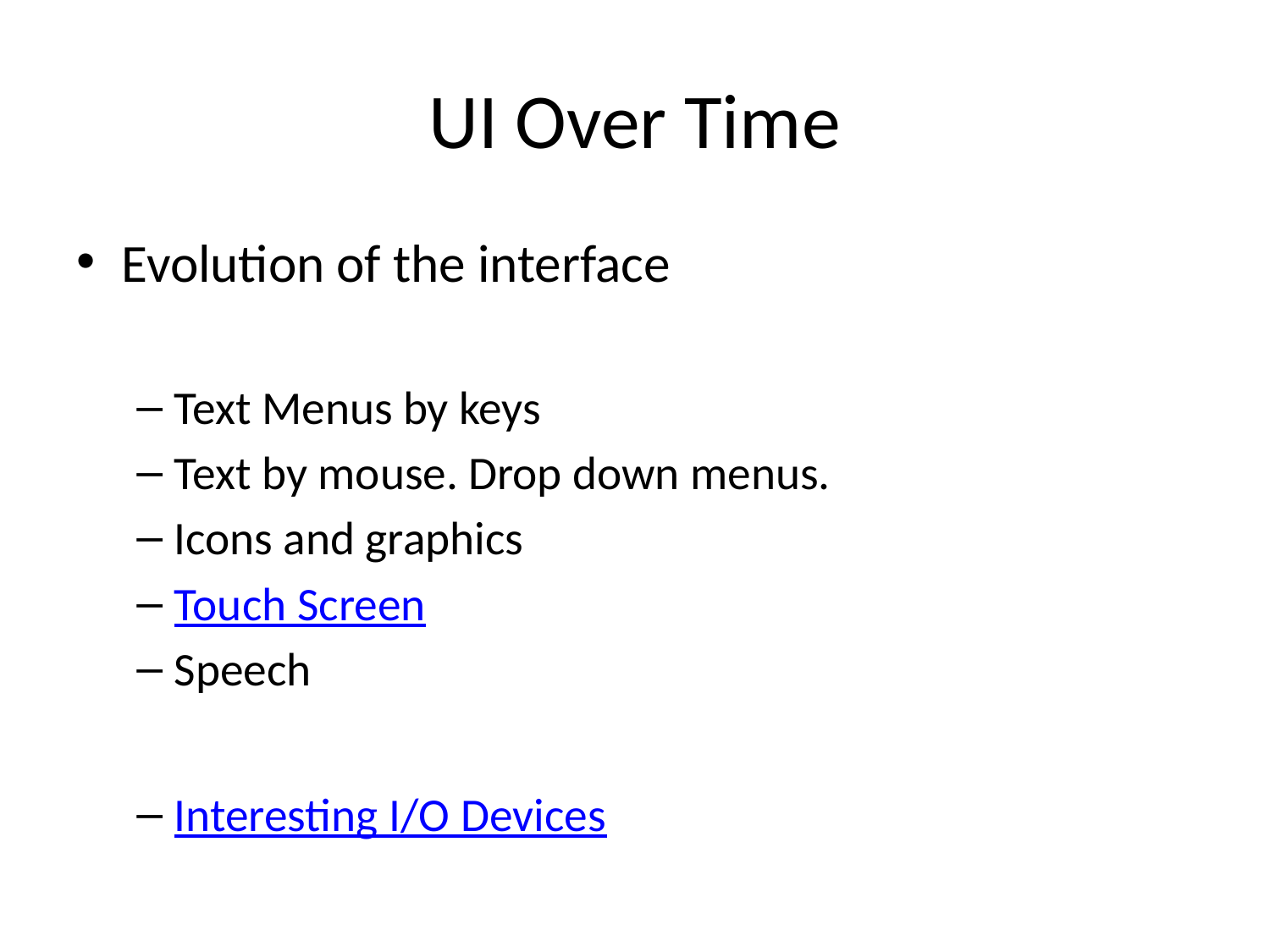

# UI Over Time
Evolution of the interface

Text Menus by keys
Text by mouse. Drop down menus.
Icons and graphics
Touch Screen
Speech

Interesting I/O Devices